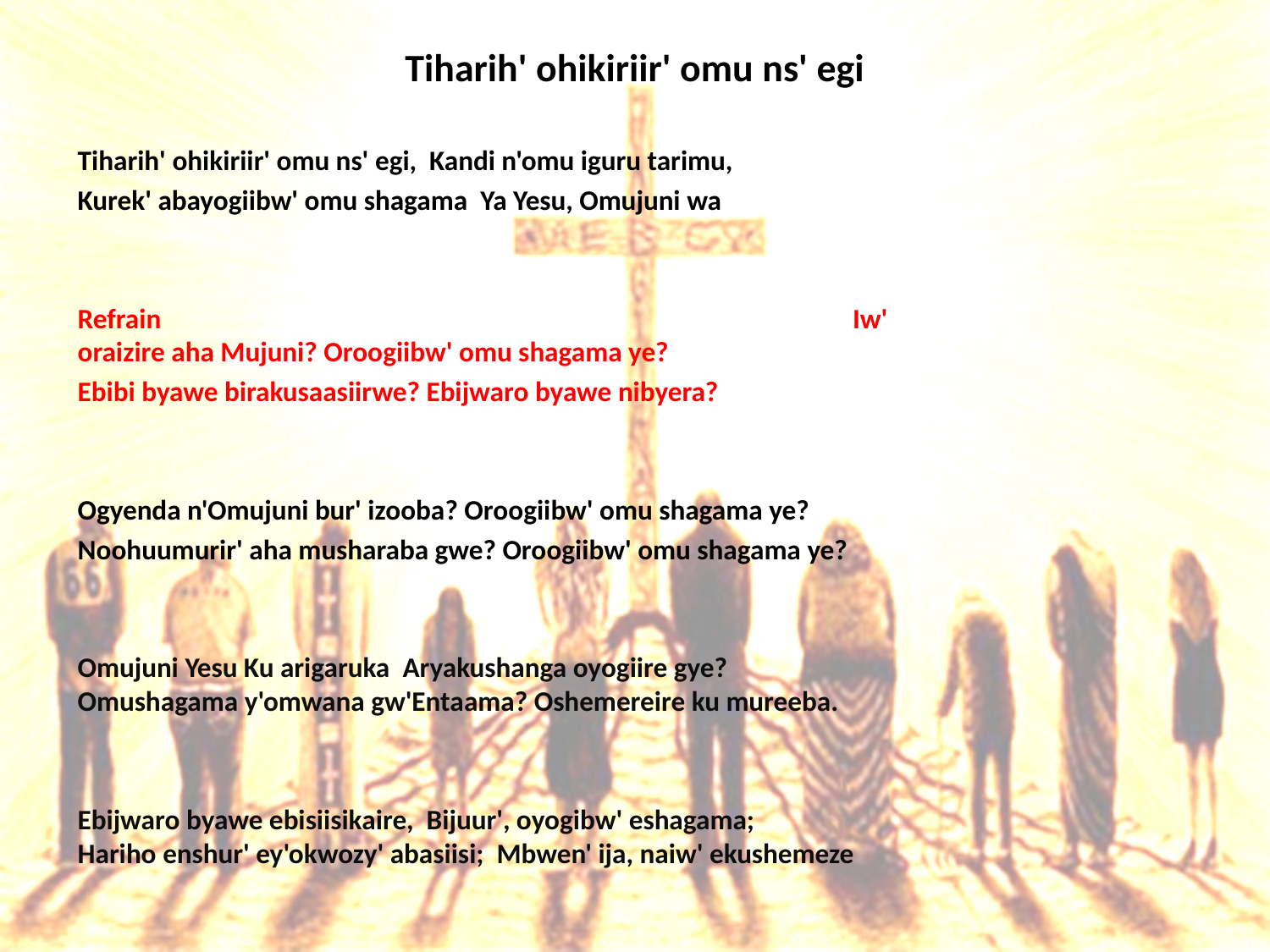

# Tiharih' ohikiriir' omu ns' egi
Tiharih' ohikiriir' omu ns' egi,  Kandi n'omu iguru tarimu,
Kurek' abayogiibw' omu shagama  Ya Yesu, Omujuni wa

Refrain                                                                                                             Iw' oraizire aha Mujuni? Oroogiibw' omu shagama ye?
Ebibi byawe birakusaasiirwe? Ebijwaro byawe nibyera?

Ogyenda n'Omujuni bur' izooba? Oroogiibw' omu shagama ye?
Noohuumurir' aha musharaba gwe? Oroogiibw' omu shagama ye?

Omujuni Yesu Ku arigaruka  Aryakushanga oyogiire gye?
Omushagama y'omwana gw'Entaama? Oshemereire ku mureeba.

Ebijwaro byawe ebisiisikaire,  Bijuur', oyogibw' eshagama;
Hariho enshur' ey'okwozy' abasiisi;  Mbwen' ija, naiw' ekushemeze